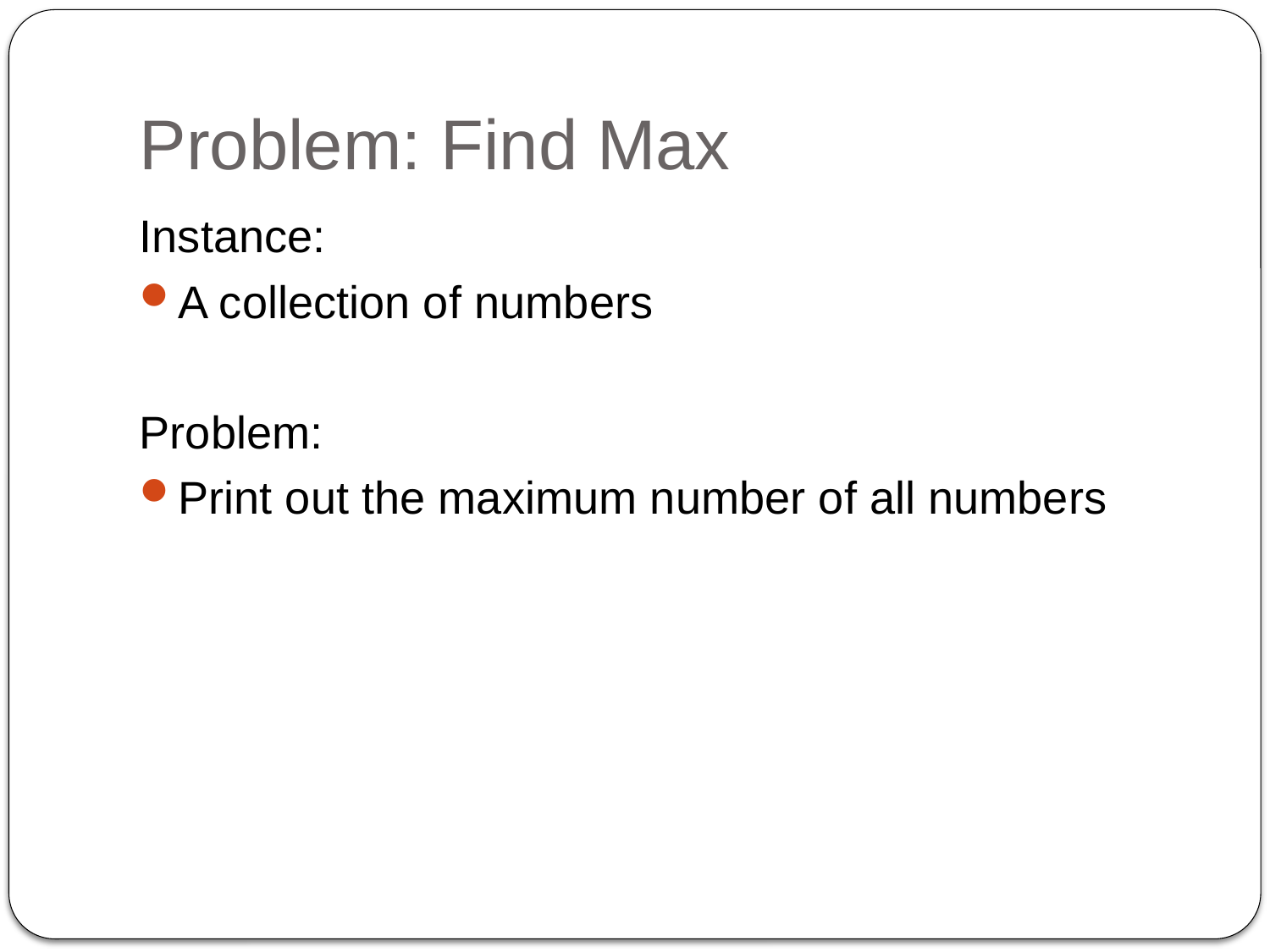

# Problem: Find Max
Instance:
A collection of numbers

Problem:
Print out the maximum number of all numbers